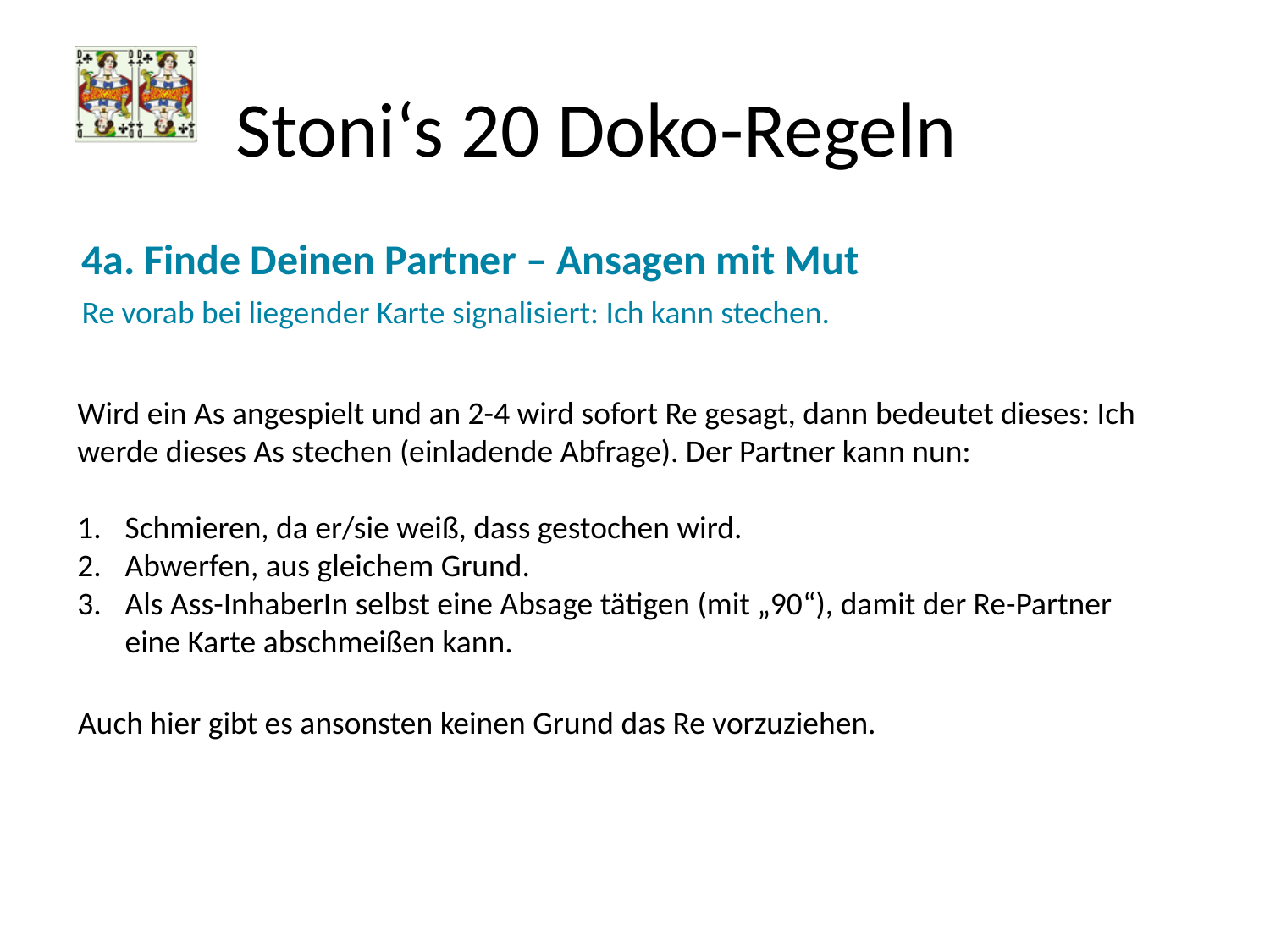

# Stoni‘s 20 Doko-Regeln
4a. Finde Deinen Partner – Ansagen mit Mut
Re vorab bei liegender Karte signalisiert: Ich kann stechen.
Wird ein As angespielt und an 2-4 wird sofort Re gesagt, dann bedeutet dieses: Ich werde dieses As stechen (einladende Abfrage). Der Partner kann nun:

Schmieren, da er/sie weiß, dass gestochen wird.
Abwerfen, aus gleichem Grund.
Als Ass-InhaberIn selbst eine Absage tätigen (mit „90“), damit der Re-Partner eine Karte abschmeißen kann.
Auch hier gibt es ansonsten keinen Grund das Re vorzuziehen.